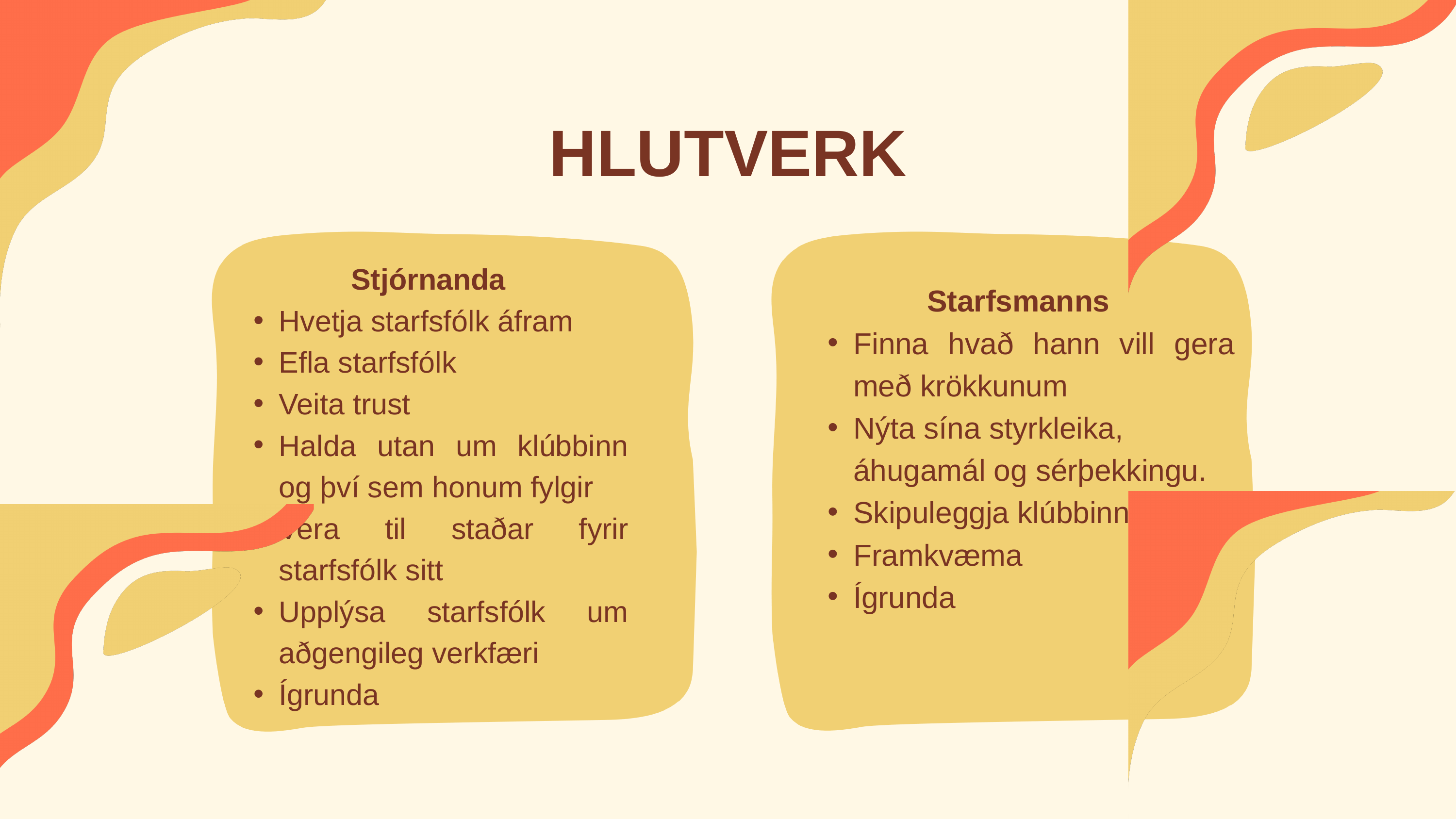

HLUTVERK

Stjórnanda
Hvetja starfsfólk áfram
Efla starfsfólk
Veita trust
Halda utan um klúbbinn og því sem honum fylgir
Vera til staðar fyrir starfsfólk sitt
Upplýsa starfsfólk um aðgengileg verkfæri
Ígrunda
Starfsmanns
Finna hvað hann vill gera með krökkunum
Nýta sína styrkleika, áhugamál og sérþekkingu.
Skipuleggja klúbbinn
Framkvæma
Ígrunda